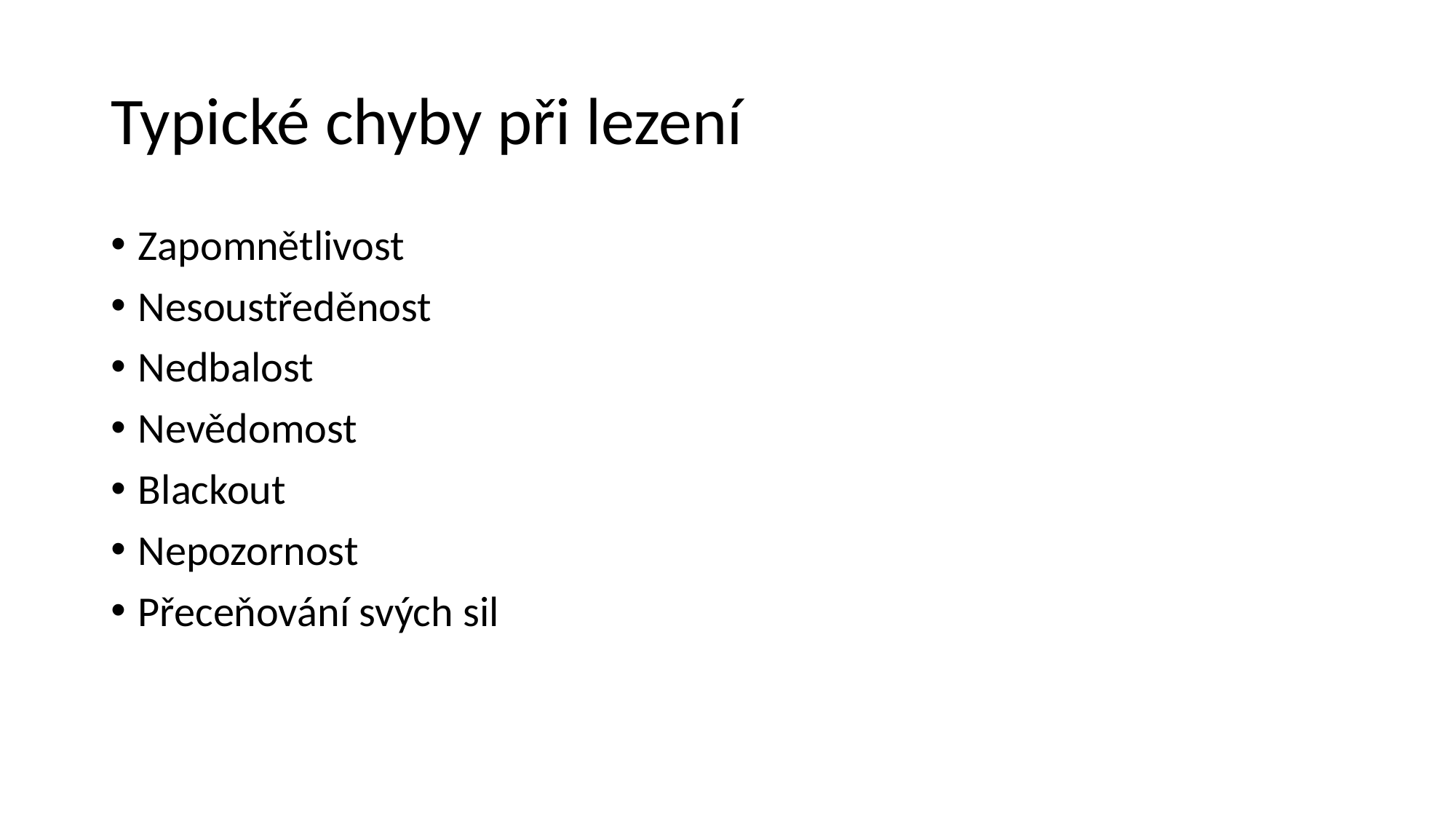

# Typické chyby při lezení
Zapomnětlivost
Nesoustředěnost
Nedbalost
Nevědomost
Blackout
Nepozornost
Přeceňování svých sil